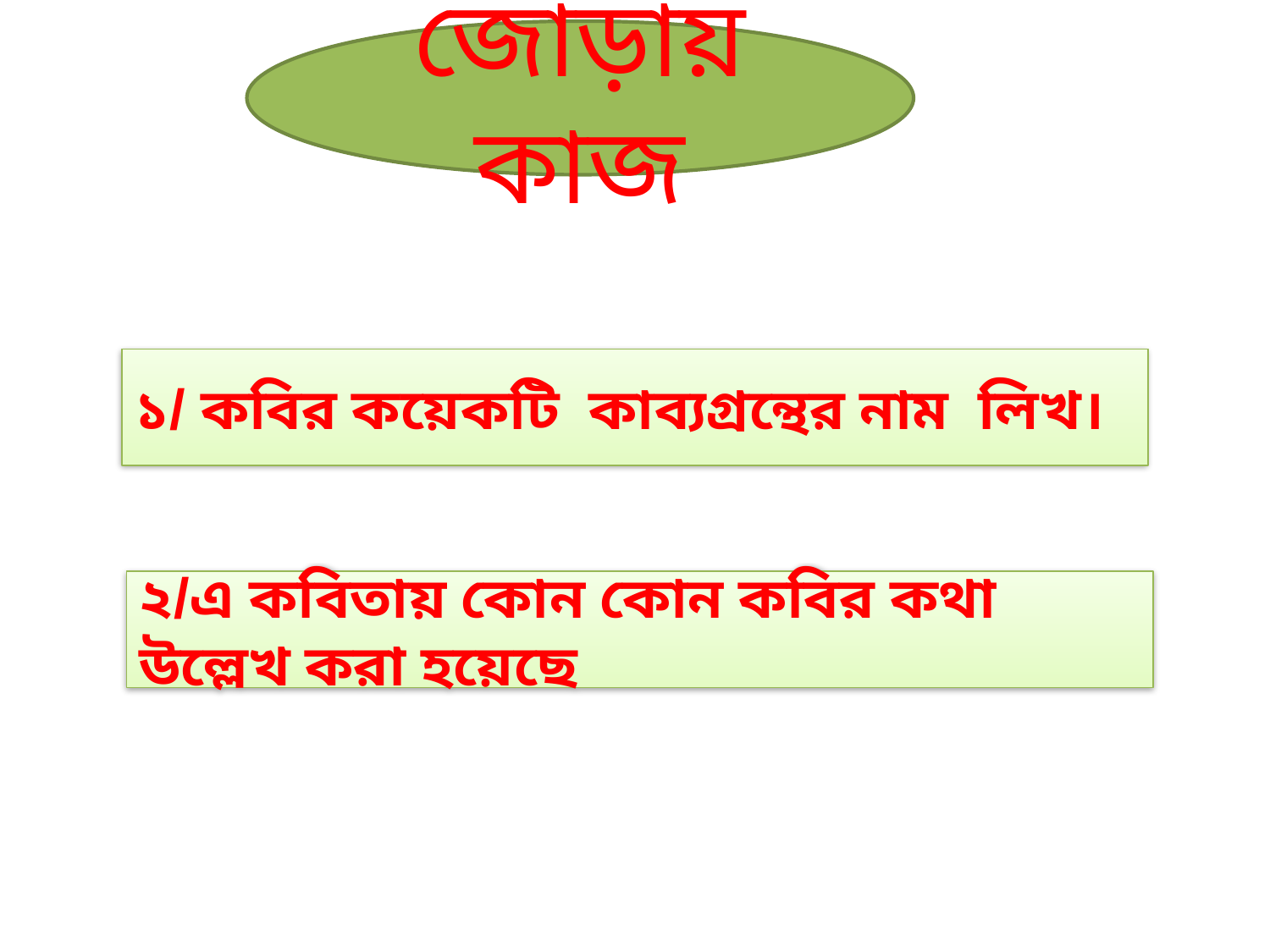

জোড়ায় কাজ
১/ কবির কয়েকটি  কাব্যগ্রন্থের নাম  লিখ।
২/এ কবিতায় কোন কোন কবির কথা উল্লেখ করা হয়েছে